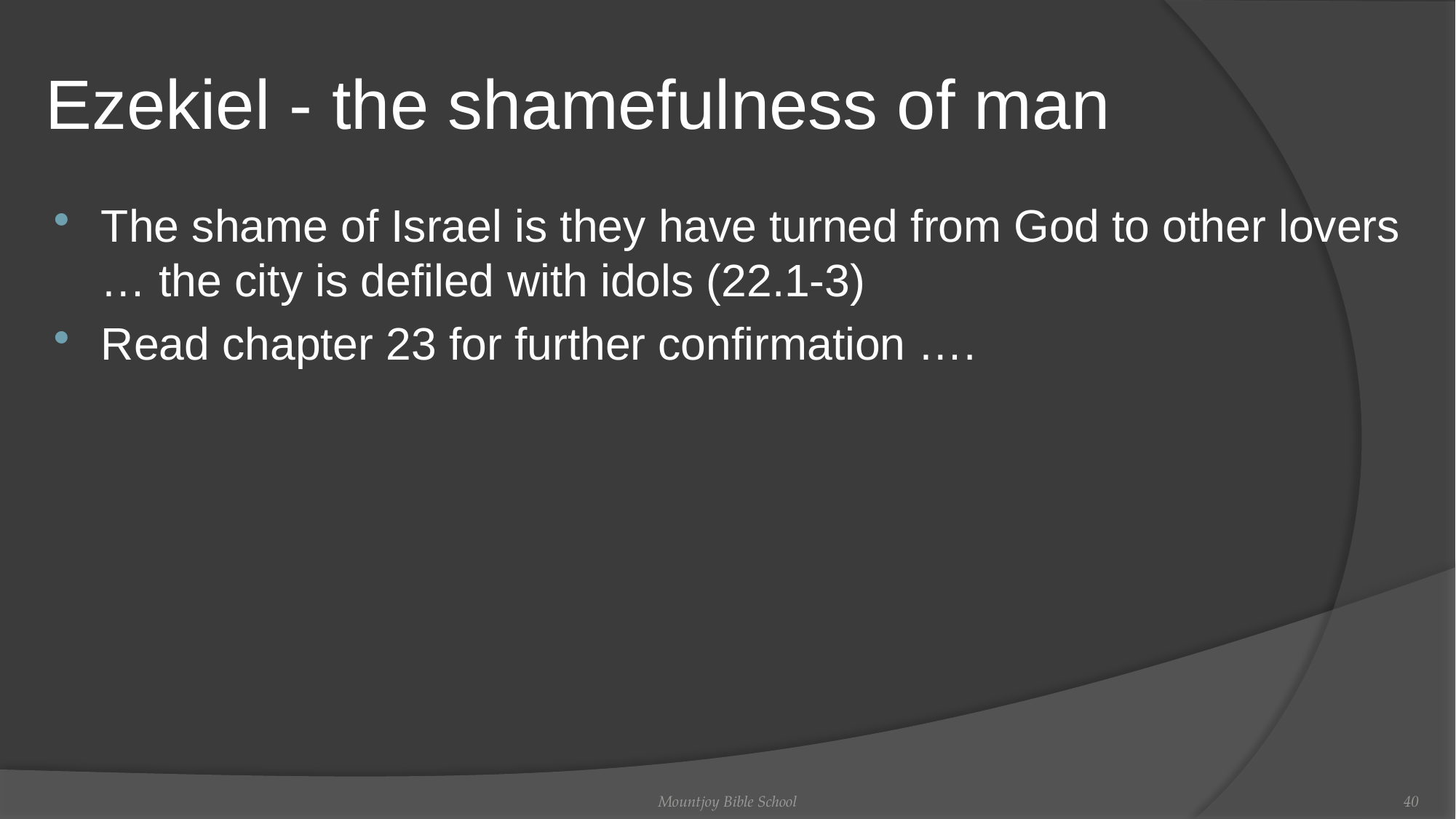

# Ezekiel - the shamefulness of man
The shame of Israel is they have turned from God to other lovers … the city is defiled with idols (22.1-3)
Read chapter 23 for further confirmation ….
Mountjoy Bible School
40